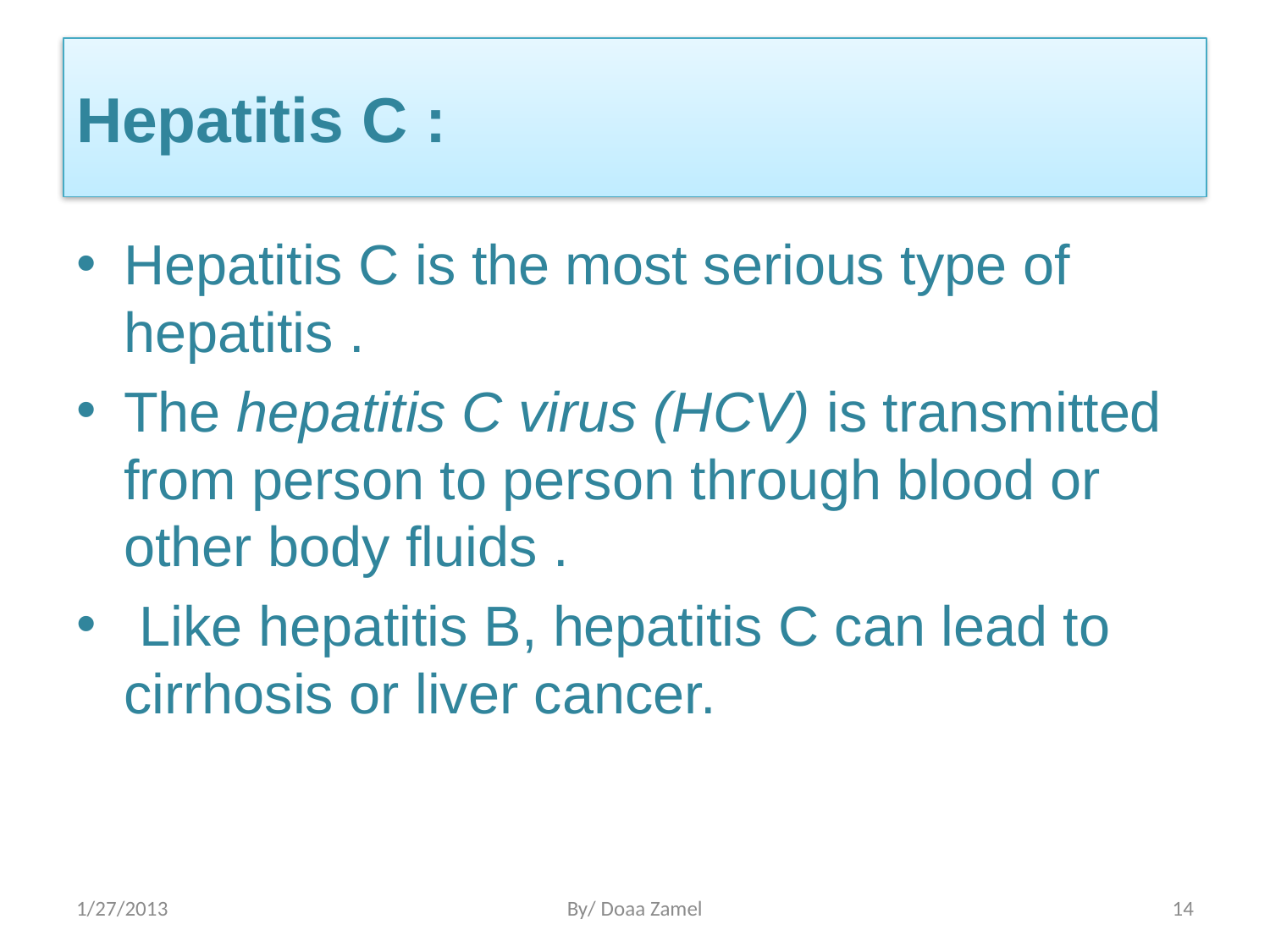

# Hepatitis C :
Hepatitis C is the most serious type of hepatitis .
The hepatitis C virus (HCV) is transmitted from person to person through blood or other body fluids .
 Like hepatitis B, hepatitis C can lead to cirrhosis or liver cancer.

1/27/2013
By/ Doaa Zamel
14